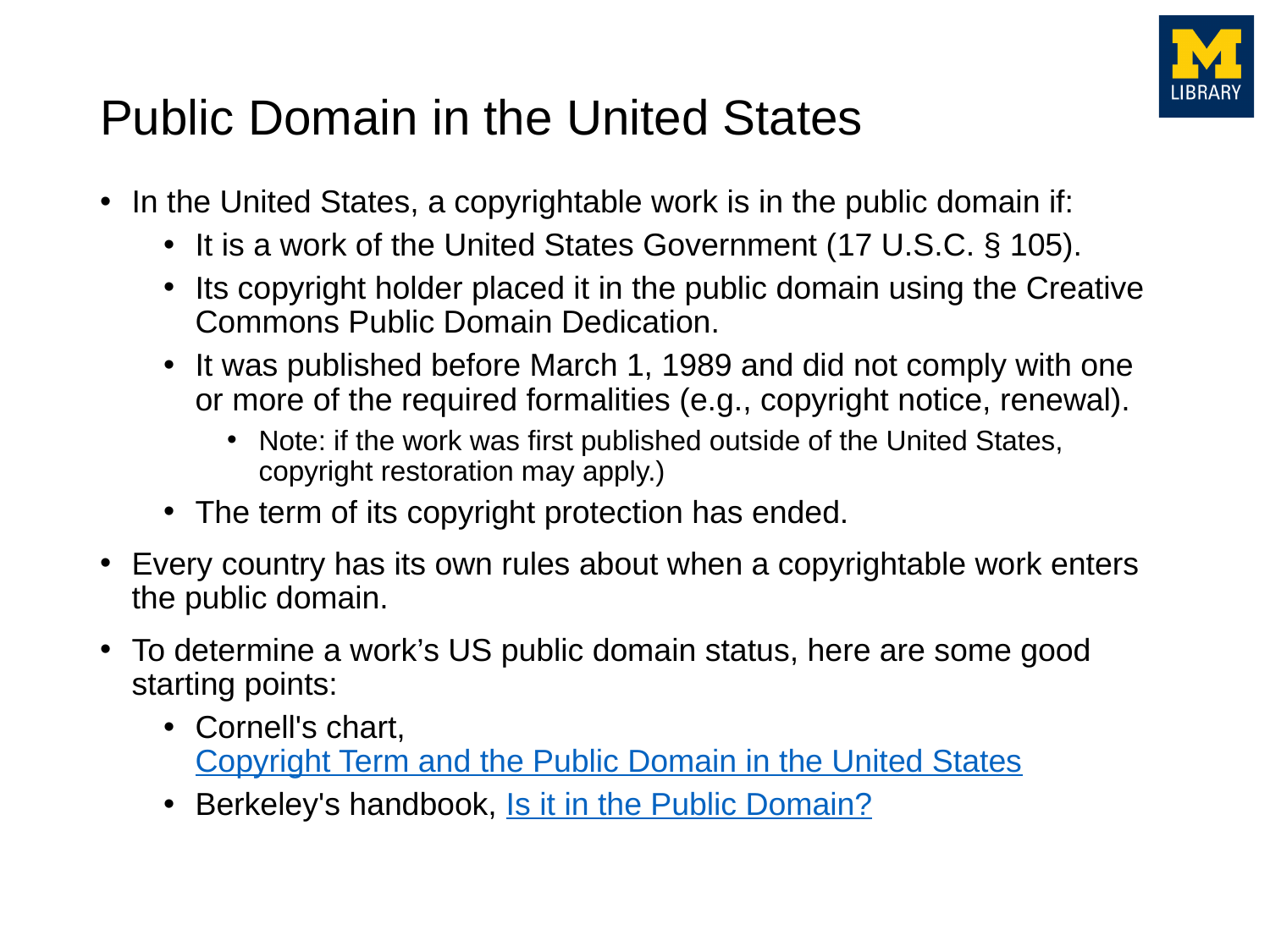

# Public Domain in the United States
In the United States, a copyrightable work is in the public domain if:
It is a work of the United States Government (17 U.S.C. § 105).
Its copyright holder placed it in the public domain using the Creative Commons Public Domain Dedication.
It was published before March 1, 1989 and did not comply with one or more of the required formalities (e.g., copyright notice, renewal).
Note: if the work was first published outside of the United States, copyright restoration may apply.)
The term of its copyright protection has ended.
Every country has its own rules about when a copyrightable work enters the public domain.
To determine a work’s US public domain status, here are some good starting points:
Cornell's chart, Copyright Term and the Public Domain in the United States
Berkeley's handbook, Is it in the Public Domain?